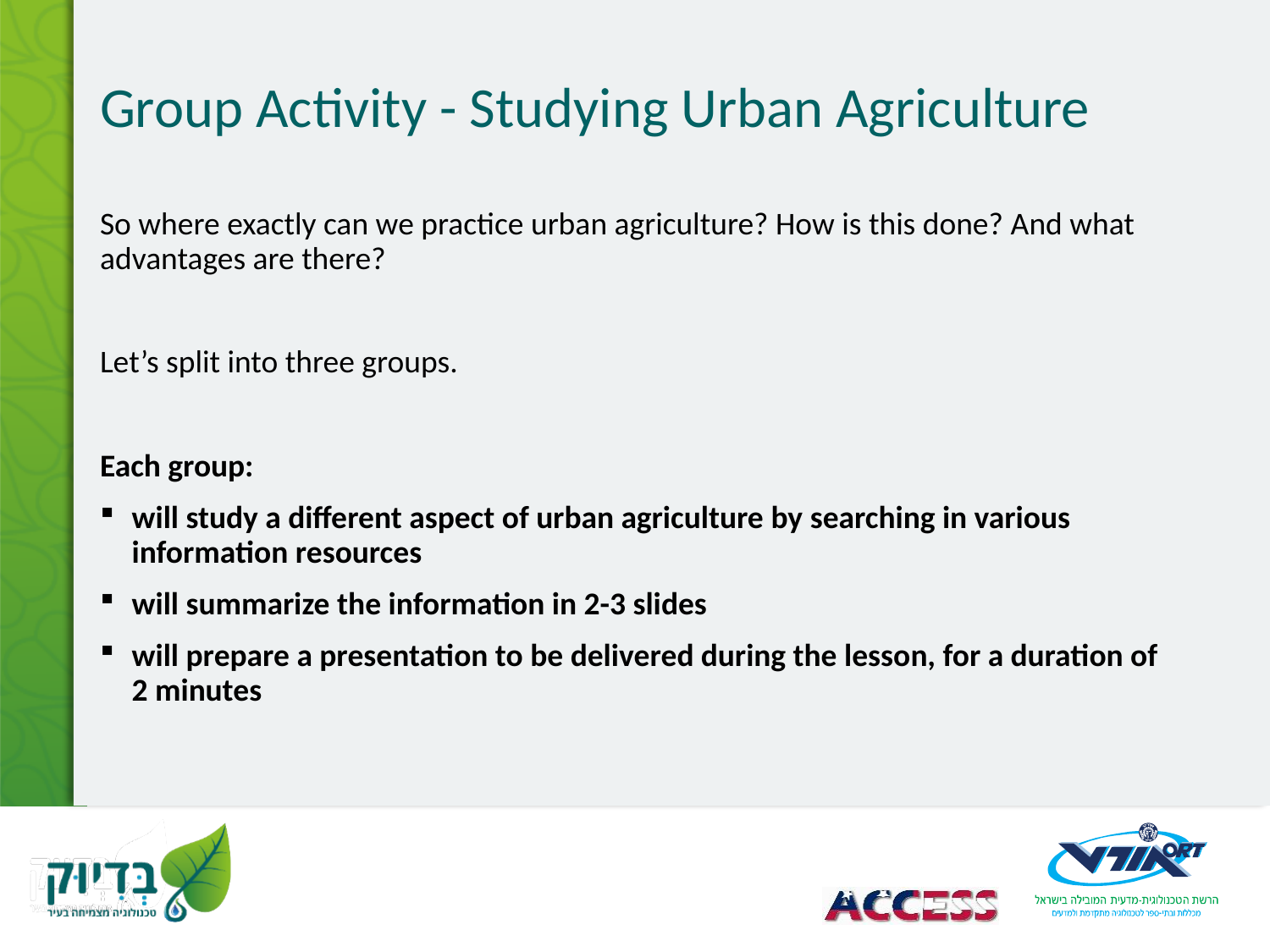

# Group Activity - Studying Urban Agriculture
So where exactly can we practice urban agriculture? How is this done? And what advantages are there?

Let’s split into three groups.

Each group:
will study a different aspect of urban agriculture by searching in various information resources
will summarize the information in 2-3 slides
will prepare a presentation to be delivered during the lesson, for a duration of      2 minutes